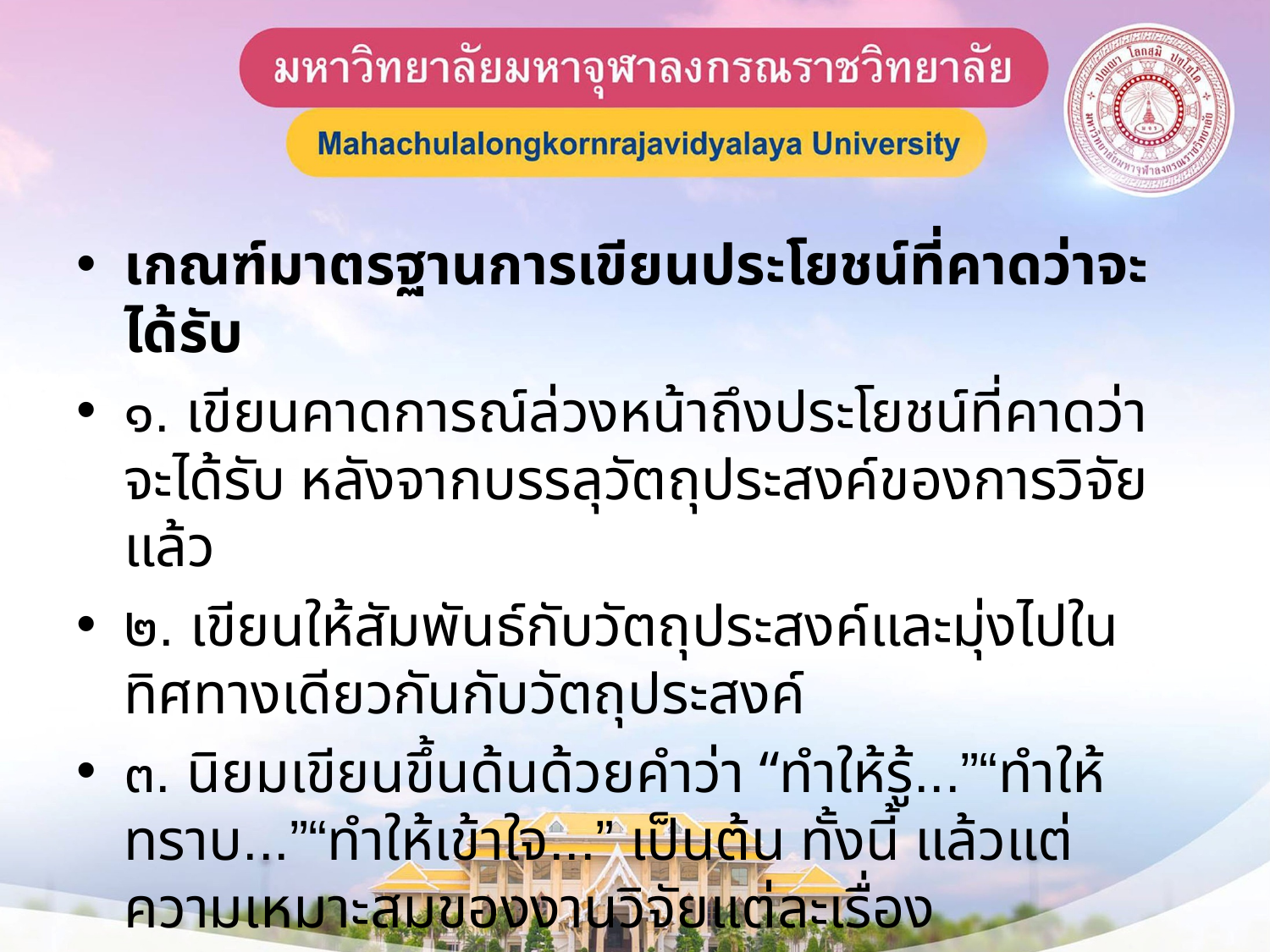

เกณฑ์มาตรฐานการเขียนประโยชน์ที่คาดว่าจะได้รับ
๑. เขียนคาดการณ์ล่วงหน้าถึงประโยชน์ที่คาดว่าจะได้รับ หลังจากบรรลุวัตถุประสงค์ของการวิจัยแล้ว
๒. เขียนให้สัมพันธ์กับวัตถุประสงค์และมุ่งไปในทิศทางเดียวกันกับวัตถุประสงค์
๓. นิยมเขียนขึ้นด้นด้วยคำว่า “ทำให้รู้...”“ทำให้ทราบ...”“ทำให้เข้าใจ...” เป็นต้น ทั้งนี้ แล้วแต่ความเหมาะสมของงานวิจัยแต่ละเรื่อง